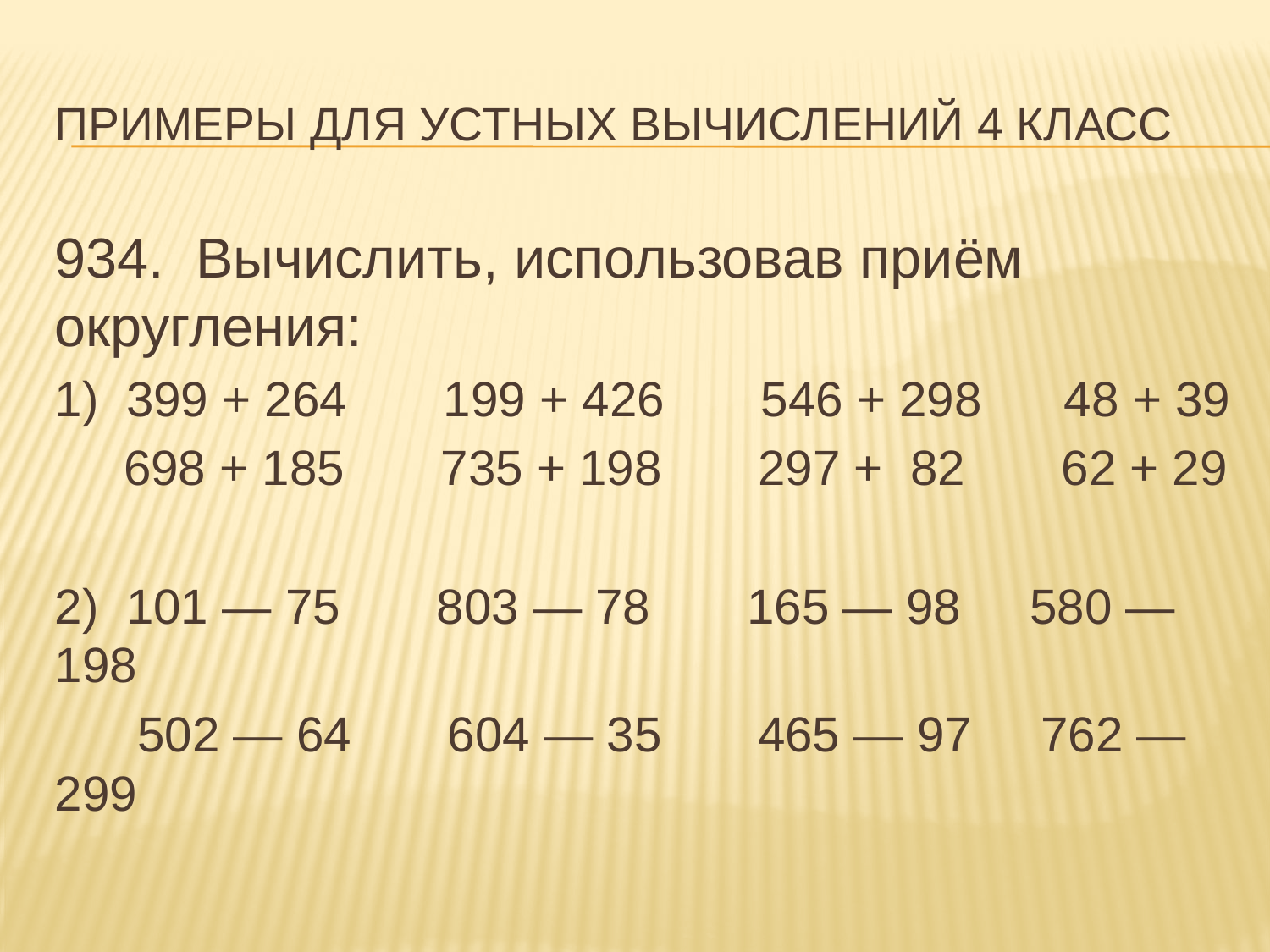

# Примеры для устных вычислений 4 класс
934.  Вычислить, использовав приём округления:
1)  399 + 264       199 + 426       546 + 298      48 + 39
     698 + 185       735 + 198       297 +  82       62 + 29

2)  101 — 75       803 — 78       165 — 98     580 — 198
      502 — 64       604 — 35       465 — 97     762 — 299